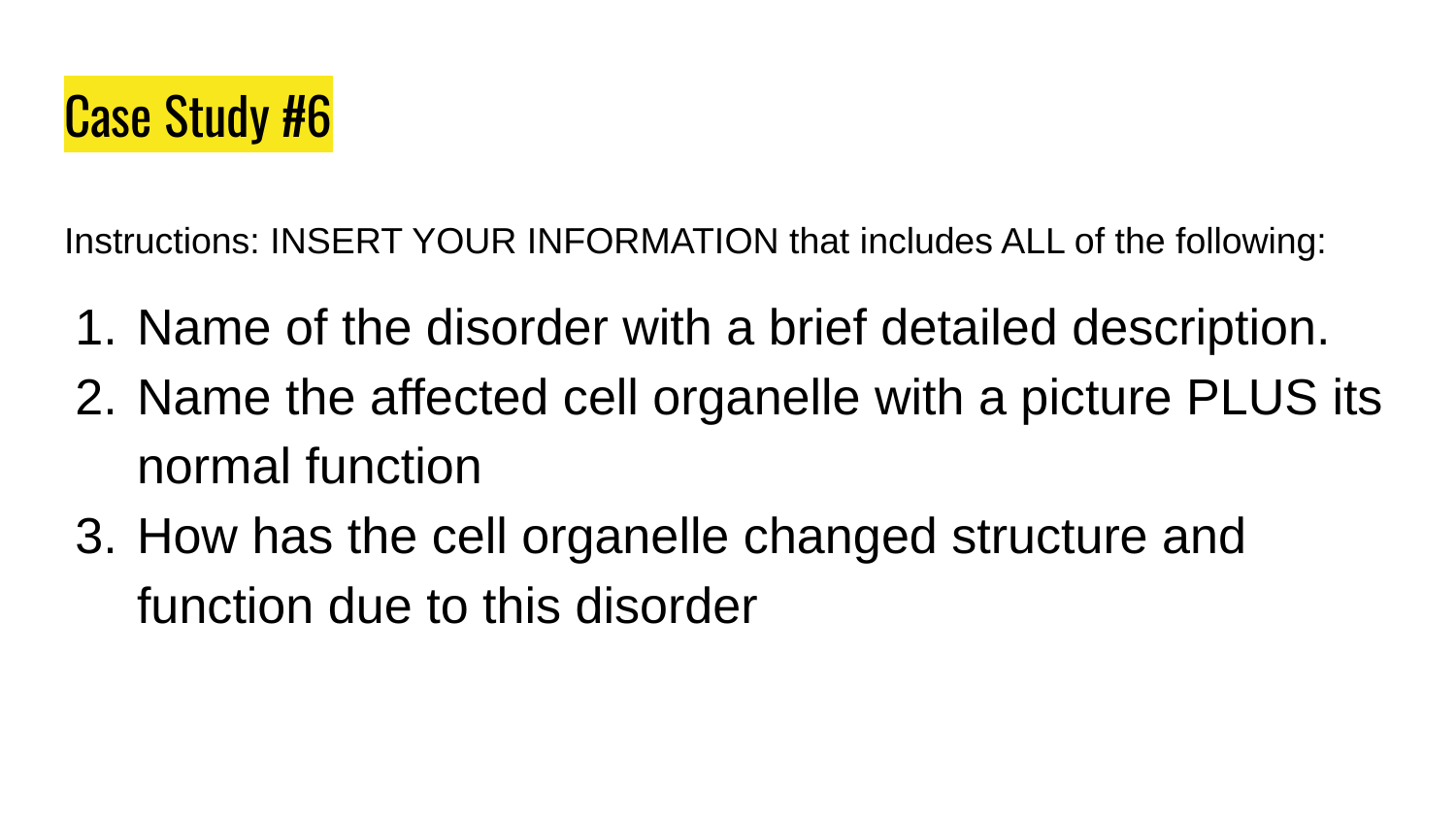

# Case Study #6
Instructions: INSERT YOUR INFORMATION that includes ALL of the following:
Name of the disorder with a brief detailed description.
Name the affected cell organelle with a picture PLUS its normal function
How has the cell organelle changed structure and function due to this disorder